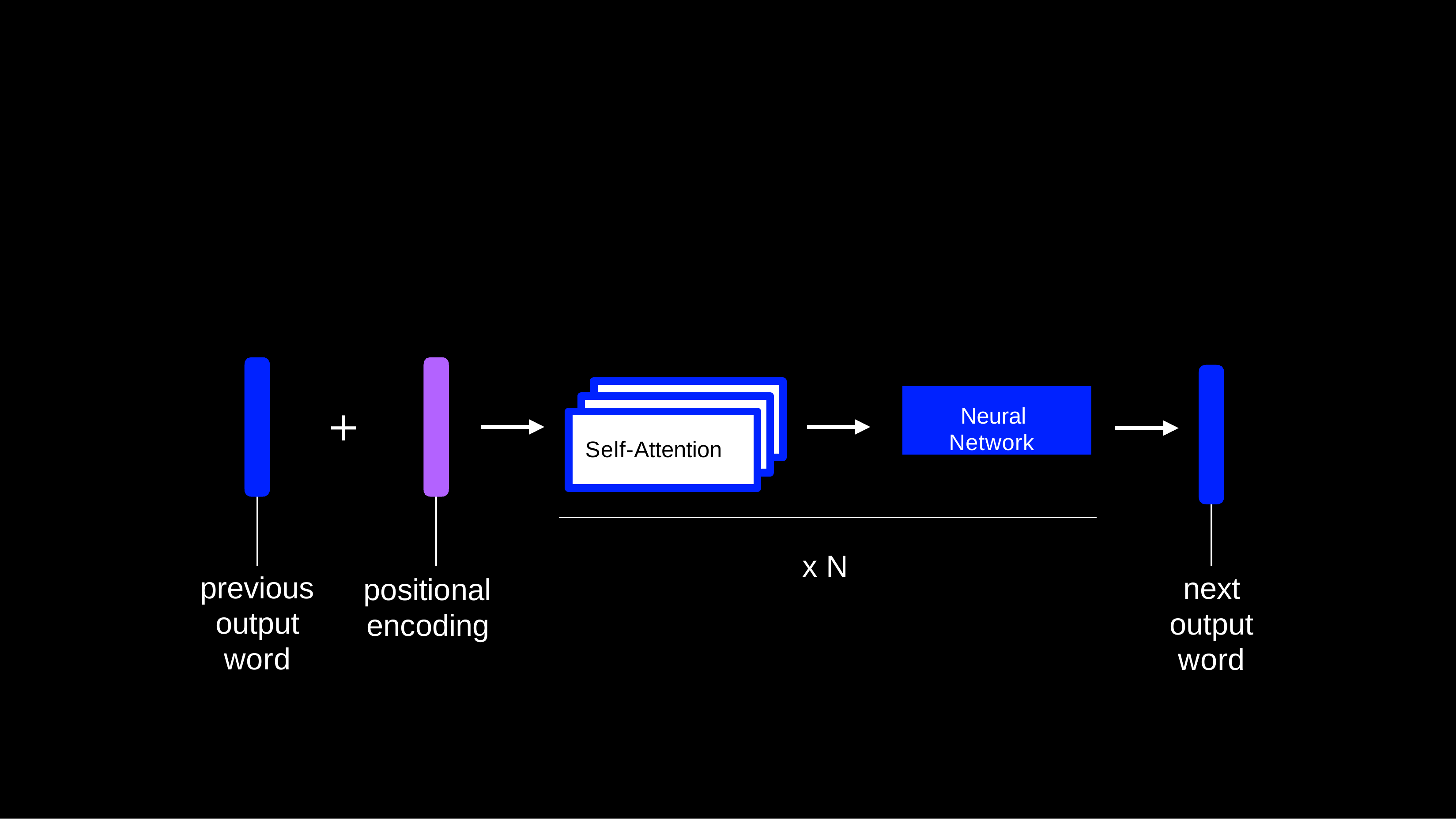

+
Neural Network

Self-Attention

Self-Attention
Self-Attention

x N
previous output word
next output word
positional encoding